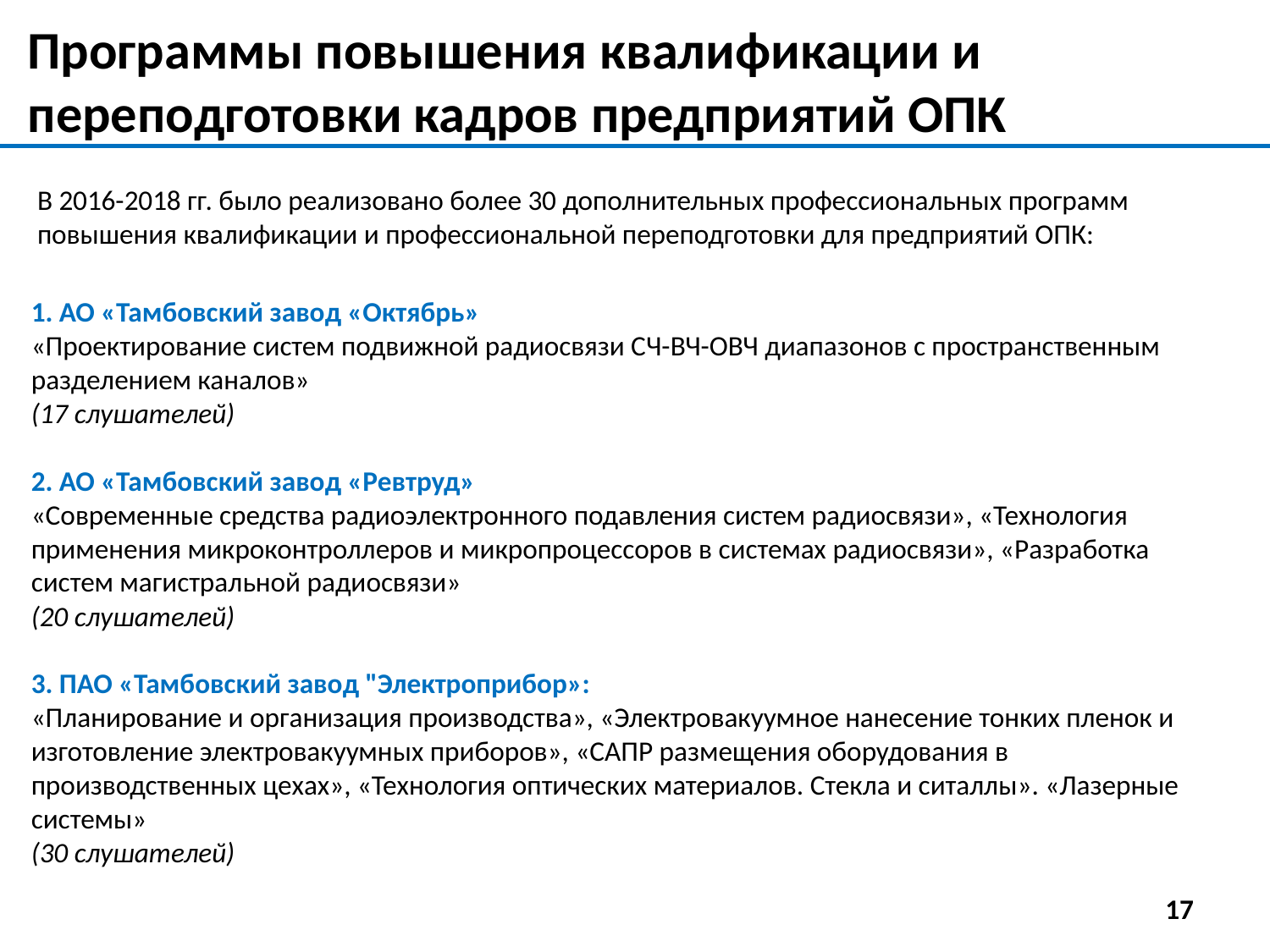

Программы повышения квалификации и  переподготовки кадров предприятий ОПК
В 2016-2018 гг. было реализовано более 30 дополнительных профессиональных программ повышения квалификации и профессиональной переподготовки для предприятий ОПК:
1. АО «Тамбовский завод «Октябрь»
«Проектирование систем подвижной радиосвязи СЧ-ВЧ-ОВЧ диапазонов с пространственным разделением каналов»
(17 слушателей)

2. АО «Тамбовский завод «Ревтруд»
«Современные средства радиоэлектронного подавления систем радиосвязи», «Технология применения микроконтроллеров и микропроцессоров в системах радиосвязи», «Разработка систем магистральной радиосвязи»
(20 слушателей)

3. ПАО «Тамбовский завод "Электроприбор»:
«Планирование и организация производства», «Электровакуумное нанесение тонких пленок и изготовление электровакуумных приборов», «САПР размещения оборудования в производственных цехах», «Технология оптических материалов. Стекла и ситаллы». «Лазерные системы»
(30 слушателей)

17